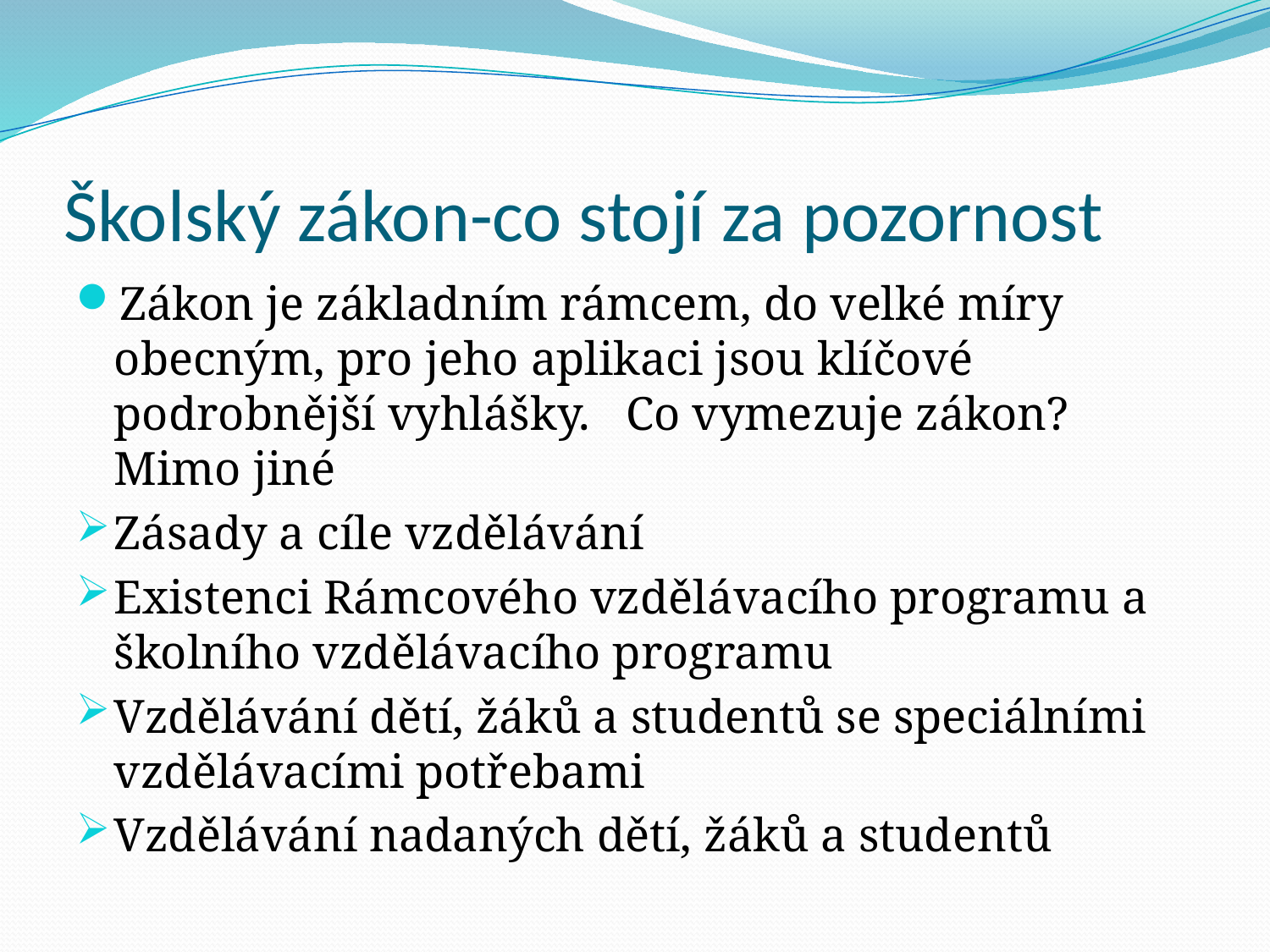

# Školský zákon-co stojí za pozornost
Zákon je základním rámcem, do velké míry obecným, pro jeho aplikaci jsou klíčové podrobnější vyhlášky.   Co vymezuje zákon? Mimo jiné
Zásady a cíle vzdělávání
Existenci Rámcového vzdělávacího programu a školního vzdělávacího programu
Vzdělávání dětí, žáků a studentů se speciálními vzdělávacími potřebami
Vzdělávání nadaných dětí, žáků a studentů